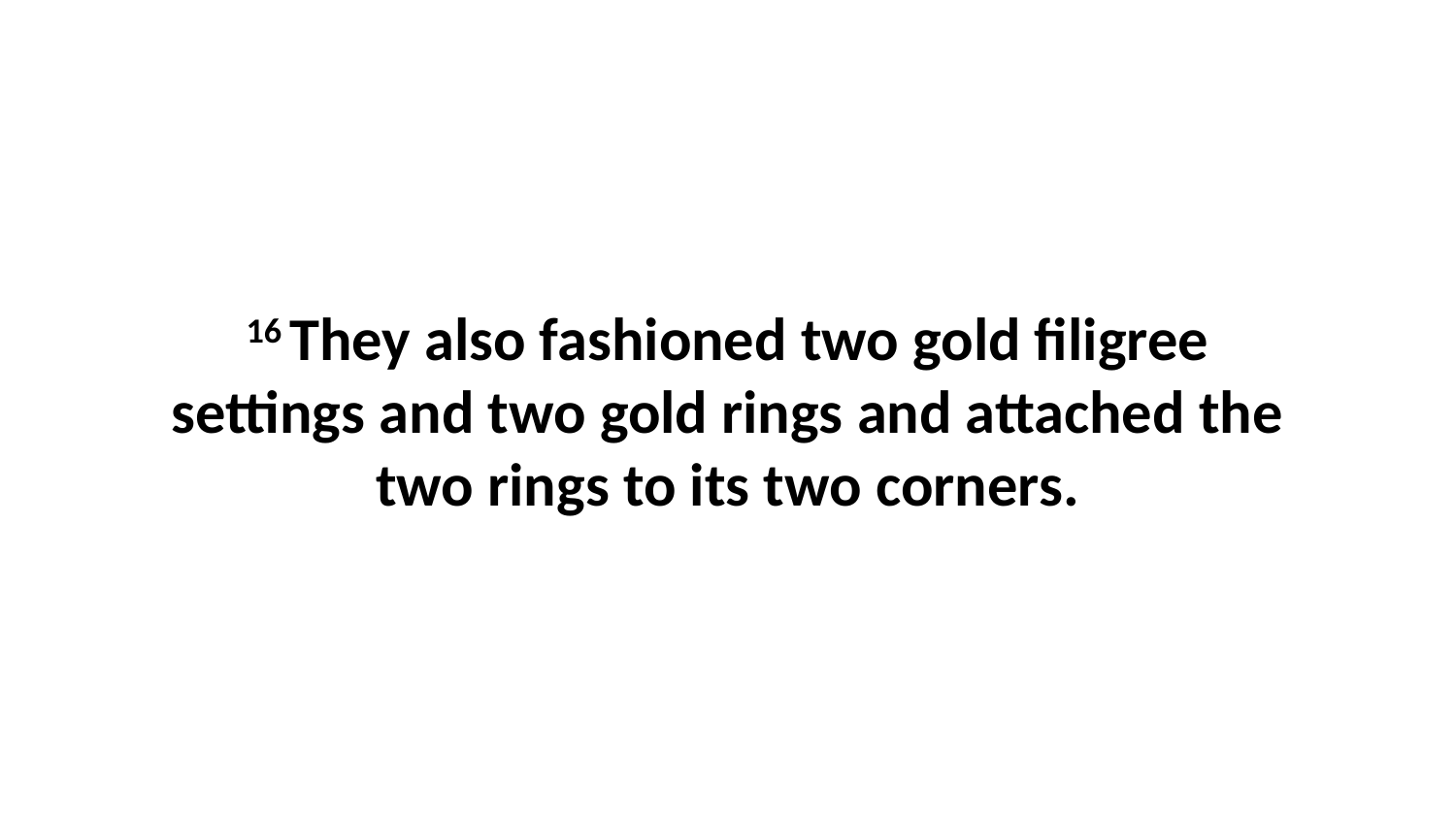

16 They also fashioned two gold filigree settings and two gold rings and attached the two rings to its two corners.